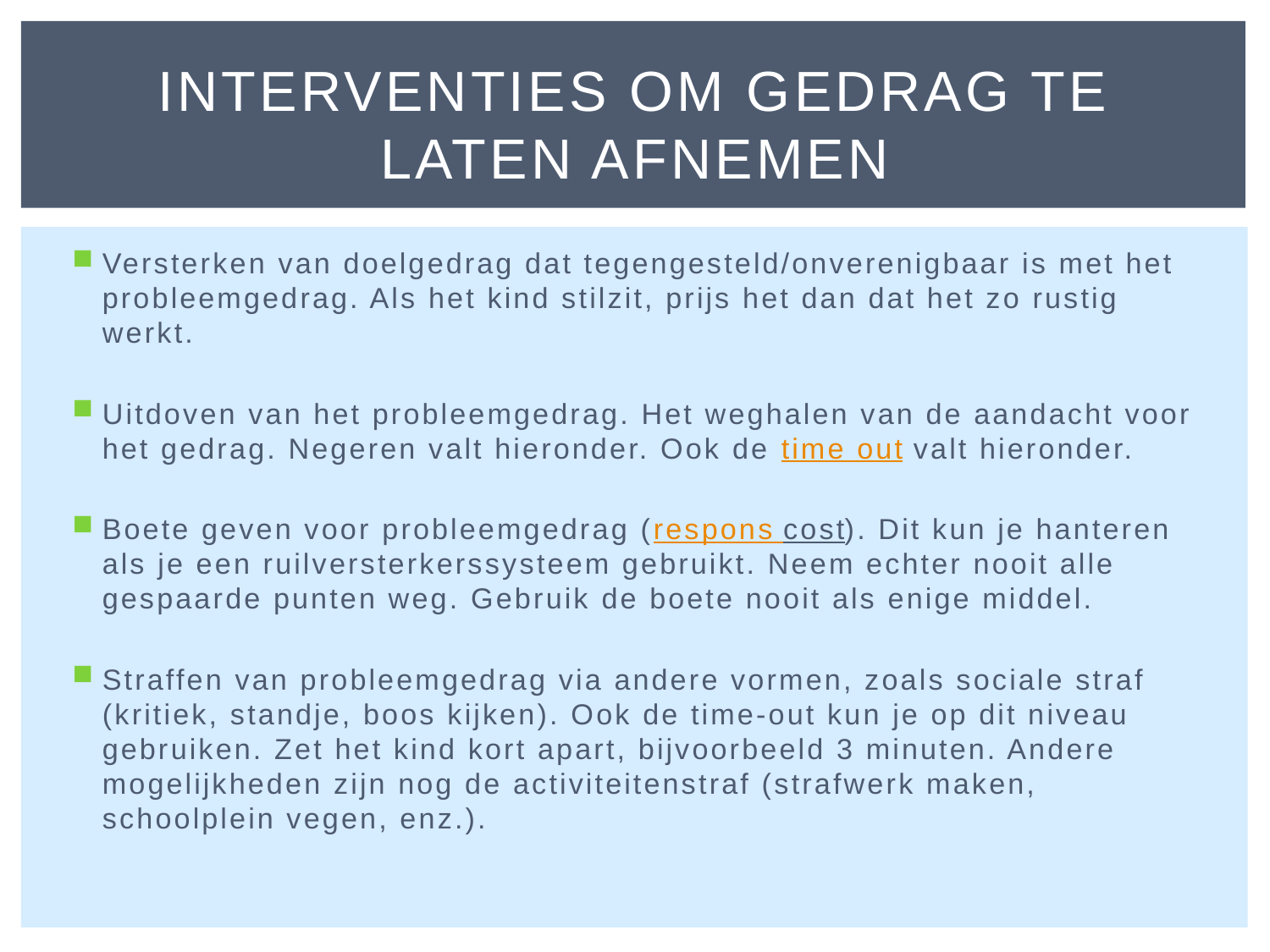

# Interventies om gedrag te laten afnemen
Versterken van doelgedrag dat tegengesteld/onverenigbaar is met het probleemgedrag. Als het kind stilzit, prijs het dan dat het zo rustig werkt.

Uitdoven van het probleemgedrag. Het weghalen van de aandacht voor het gedrag. Negeren valt hieronder. Ook de time out valt hieronder.

Boete geven voor probleemgedrag (respons cost). Dit kun je hanteren als je een ruilversterkerssysteem gebruikt. Neem echter nooit alle gespaarde punten weg. Gebruik de boete nooit als enige middel.

Straffen van probleemgedrag via andere vormen, zoals sociale straf (kritiek, standje, boos kijken). Ook de time-out kun je op dit niveau gebruiken. Zet het kind kort apart, bijvoorbeeld 3 minuten. Andere mogelijkheden zijn nog de activiteitenstraf (strafwerk maken, schoolplein vegen, enz.).